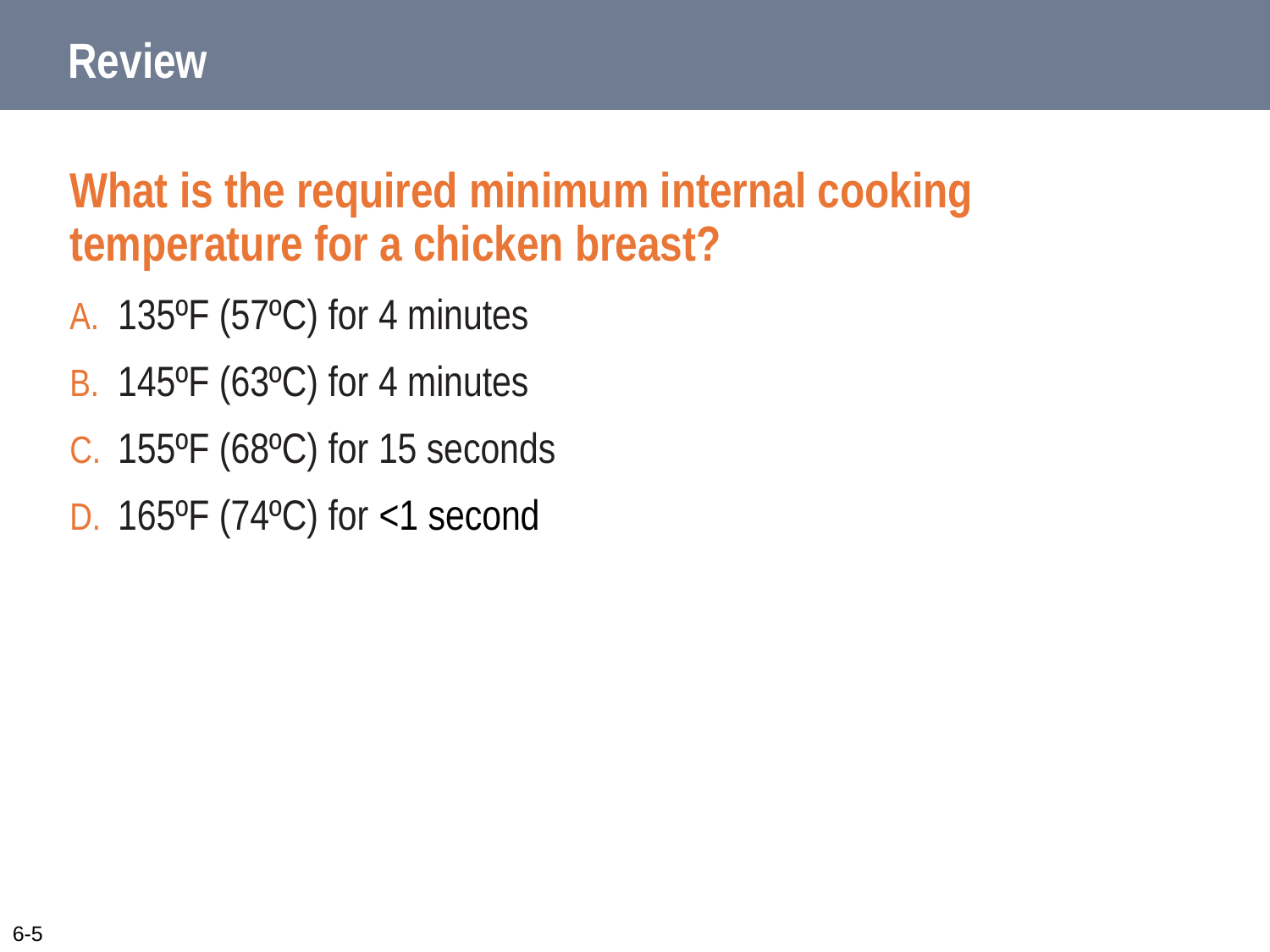

# Review
What is the required minimum internal cooking temperature for a chicken breast?
135ºF (57ºC) for 4 minutes
145ºF (63ºC) for 4 minutes
155ºF (68ºC) for 15 seconds
165ºF (74ºC) for <1 second
6-5